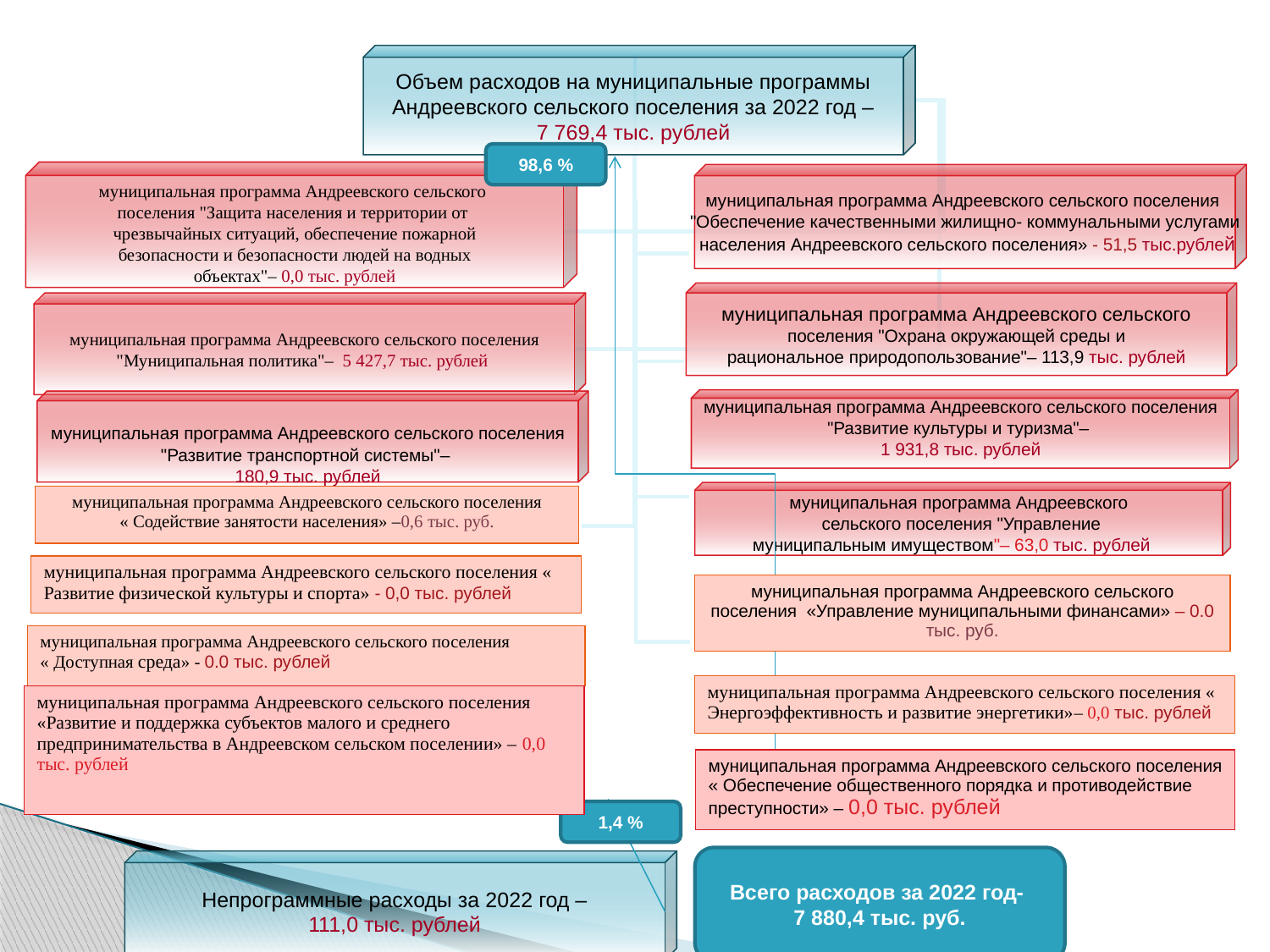

Объем расходов на муниципальные программы Андреевского сельского поселения за 2022 год –
7 769,4 тыс. рублей

98,6 %

муниципальная программа Андреевского сельского
поселения "Защита населения и территории от
чрезвычайных ситуаций, обеспечение пожарной
 безопасности и безопасности людей на водных
объектах"– 0,0 тыс. рублей

муниципальная программа Андреевского сельского поселения
"Обеспечение качественными жилищно- коммунальными услугами
 населения Андреевского сельского поселения» - 51,5 тыс.рублей

муниципальная программа Андреевского сельского
 поселения "Охрана окружающей среды и
рациональное природопользование"– 113,9 тыс. рублей
муниципальная программа Андреевского сельского поселения
 "Муниципальная политика"–  5 427,7 тыс. рублей

муниципальная программа Андреевского сельского поселения "Развитие культуры и туризма"–
1 931,8 тыс. рублей

муниципальная программа Андреевского сельского поселения "Развитие транспортной системы"–
180,9 тыс. рублей
муниципальная программа Андреевского
 сельского поселения "Управление
 муниципальным имуществом"– 63,0 тыс. рублей
| муниципальная программа Андреевского сельского поселения « Содействие занятости населения» –0,6 тыс. руб. |
| --- |

| муниципальная программа Андреевского сельского поселения « Развитие физической культуры и спорта» - 0,0 тыс. рублей |
| --- |
| муниципальная программа Андреевского сельского поселения «Управление муниципальными финансами» – 0.0 тыс. руб. |
| --- |

| муниципальная программа Андреевского сельского поселения « Доступная среда» - 0.0 тыс. рублей |
| --- |

| муниципальная программа Андреевского сельского поселения « Энергоэффективность и развитие энергетики»– 0,0 тыс. рублей |
| --- |
| муниципальная программа Андреевского сельского поселения «Развитие и поддержка субъектов малого и среднего предпринимательства в Андреевском сельском поселении» – 0,0 тыс. рублей |
| --- |
| муниципальная программа Андреевского сельского поселения « Обеспечение общественного порядка и противодействие преступности» – 0,0 тыс. рублей |
| --- |
муниципальная программа Андреевского сельского поселения «Обеспечение общественного порядка и противодействие преступности»– 2,0 тыс. рублей

1,4 %
Всего расходов за 2022 год-
7 880,4 тыс. руб.
Непрограммные расходы за 2022 год –
111,0 тыс. рублей